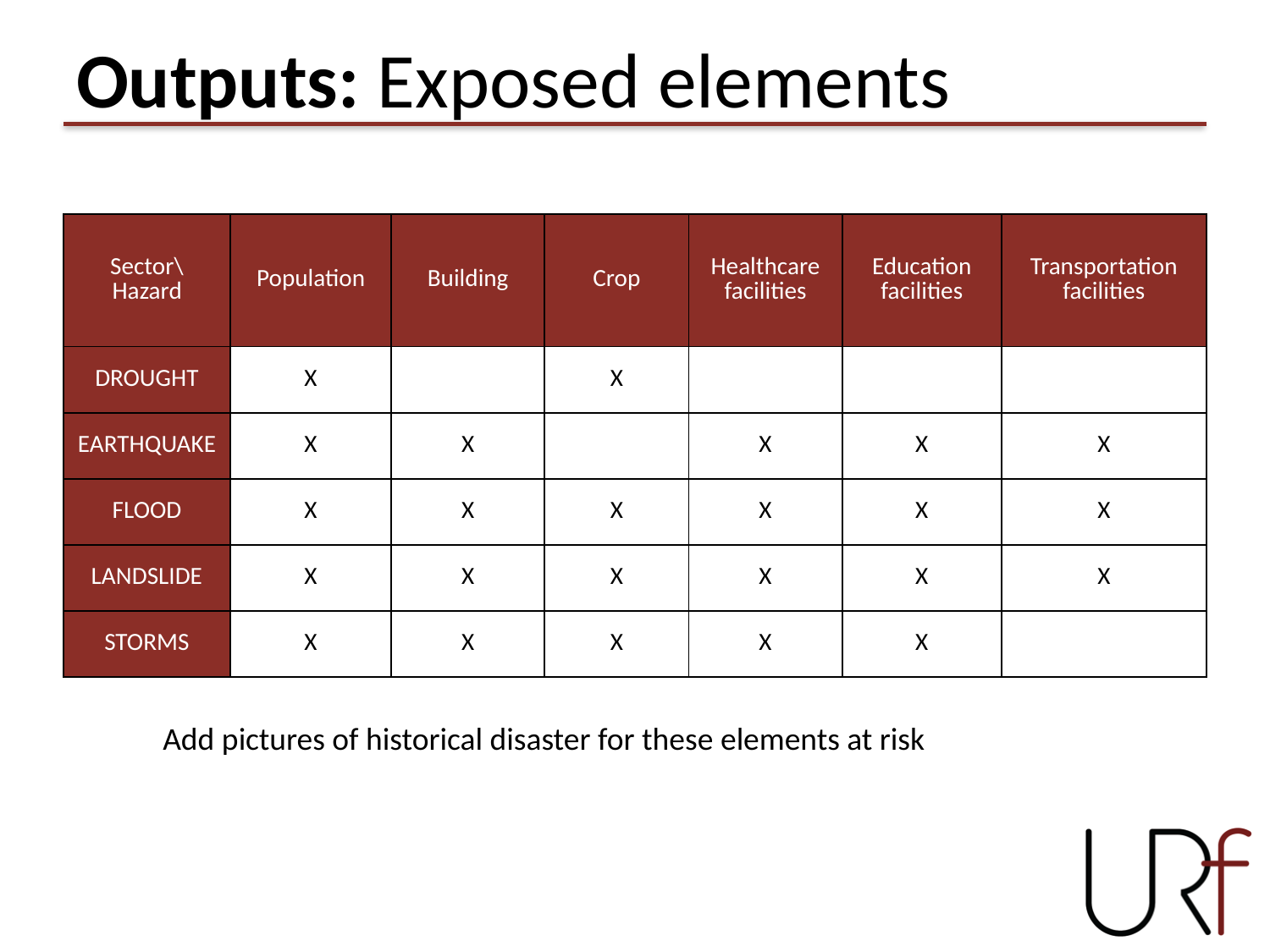

# Outputs: Exposed elements
| Sector\ Hazard | Population | Building | Crop | Healthcare facilities | Education facilities | Transportation facilities |
| --- | --- | --- | --- | --- | --- | --- |
| DROUGHT | X |  | X |  |  |  |
| EARTHQUAKE | X | X |  | X | X | X |
| FLOOD | X | X | X | X | X | X |
| LANDSLIDE | X | X | X | X | X | X |
| STORMS | X | X | X | X | X |  |
Add pictures of historical disaster for these elements at risk